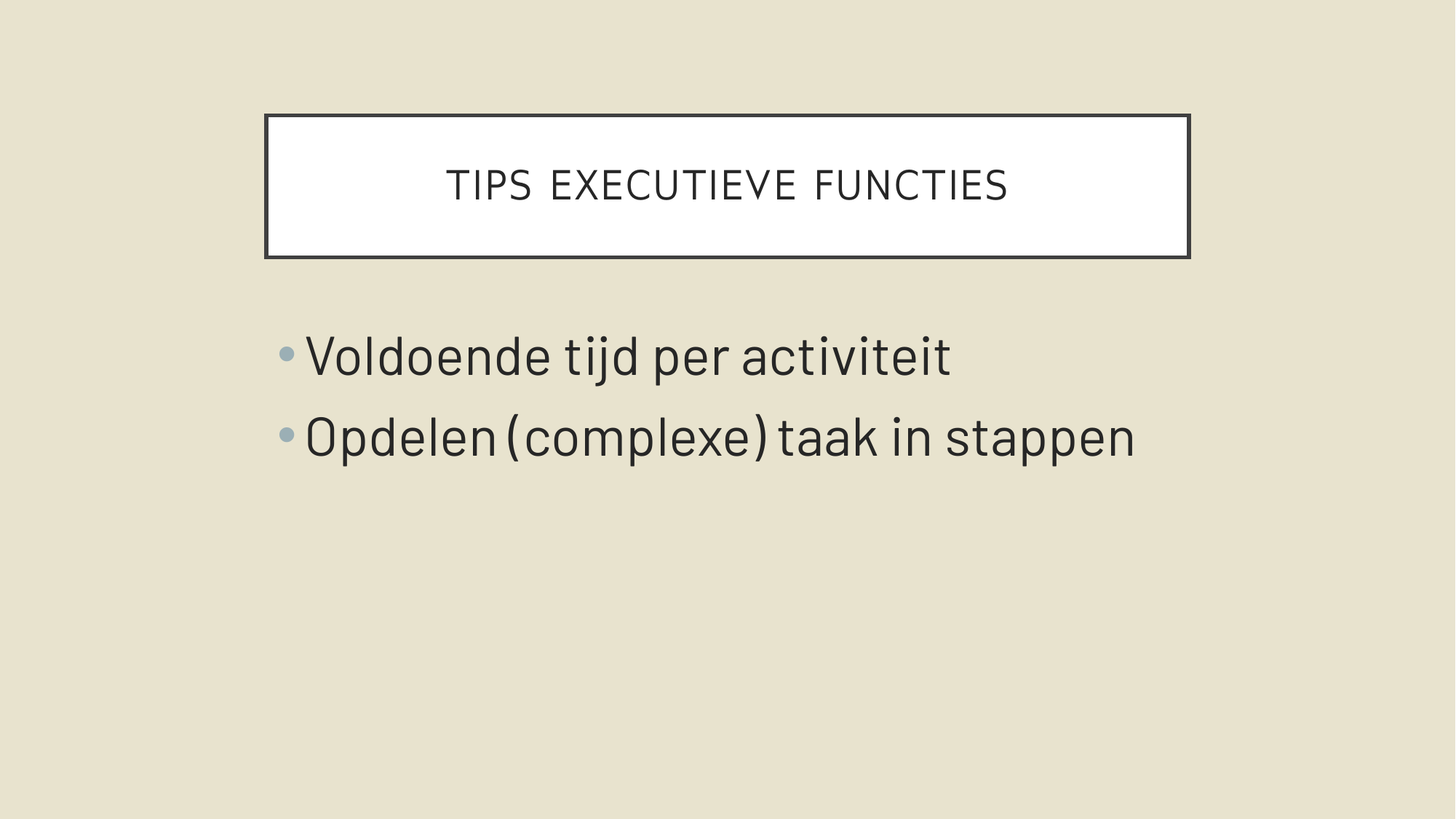

# Tips executieve functies
Voldoende tijd per activiteit
Opdelen (complexe) taak in stappen